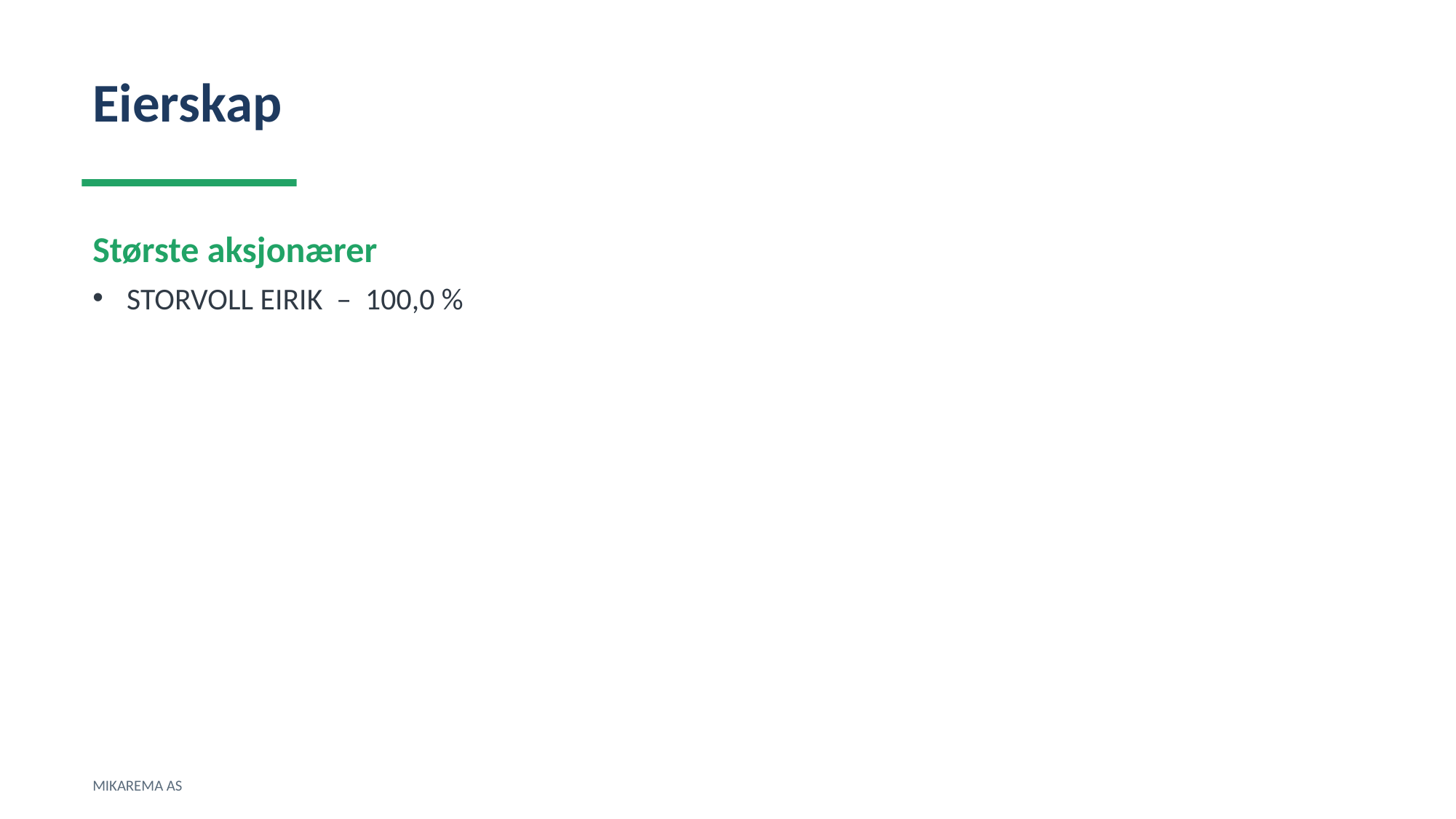

Eierskap

Største aksjonærer
STORVOLL EIRIK  –  100,0 %
MIKAREMA AS